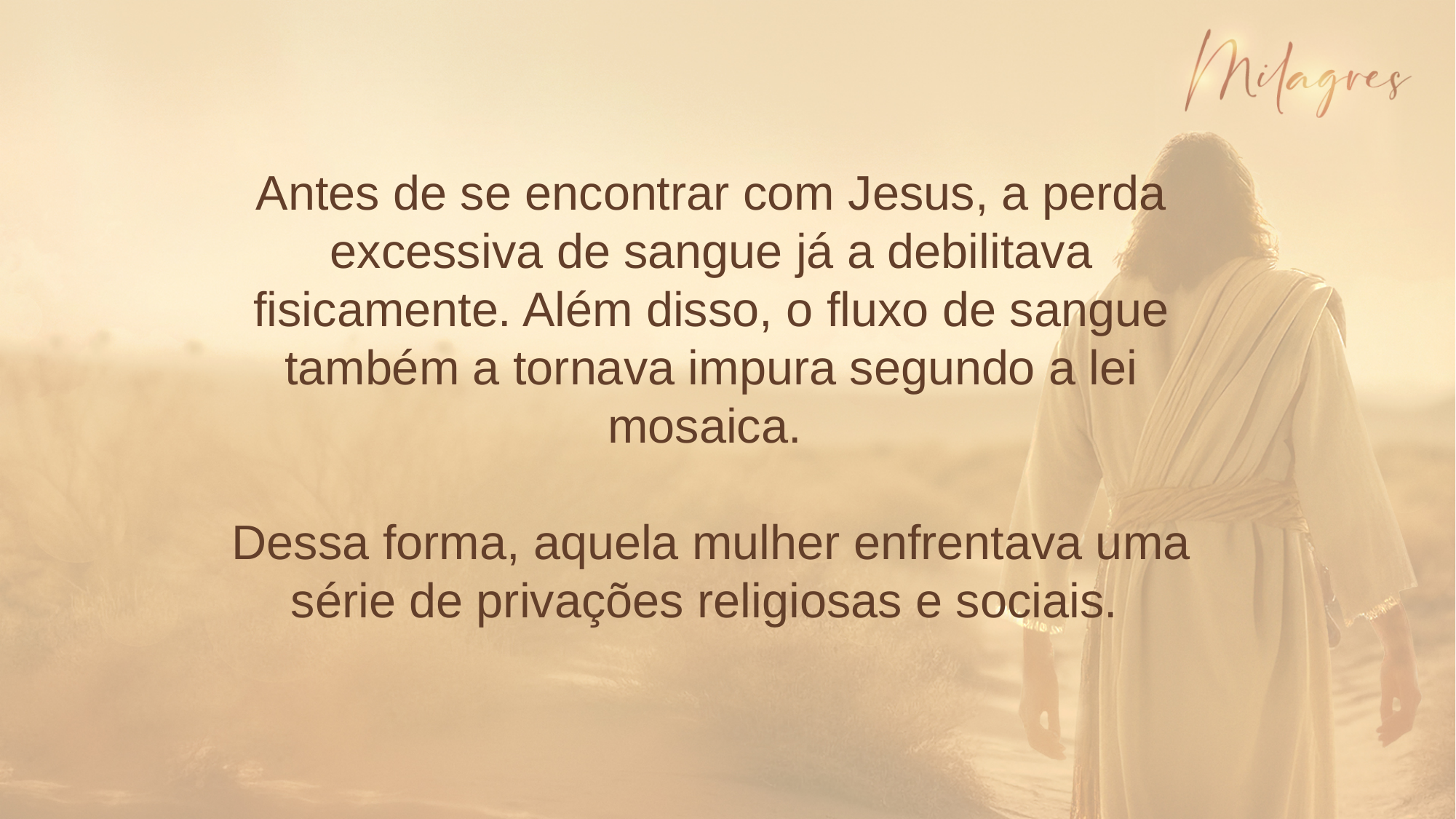

Antes de se encontrar com Jesus, a perda excessiva de sangue já a debilitava fisicamente. Além disso, o fluxo de sangue também a tornava impura segundo a lei mosaica.

Dessa forma, aquela mulher enfrentava uma série de privações religiosas e sociais.